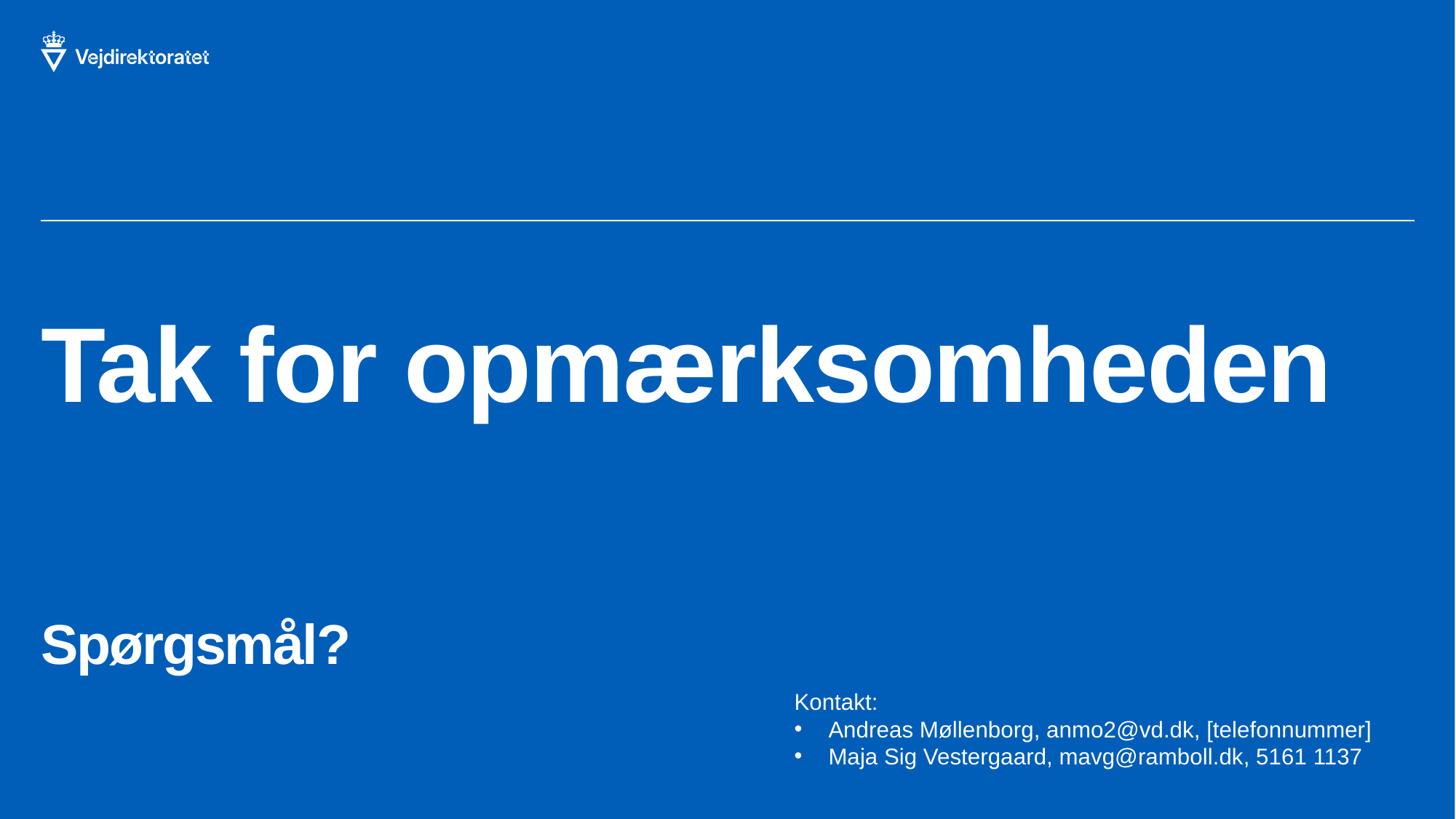

30
# Tak for opmærksomheden
Spørgsmål?
Kontakt:
Andreas Møllenborg, anmo2@vd.dk, [telefonnummer]
Maja Sig Vestergaard, mavg@ramboll.dk, 5161 1137